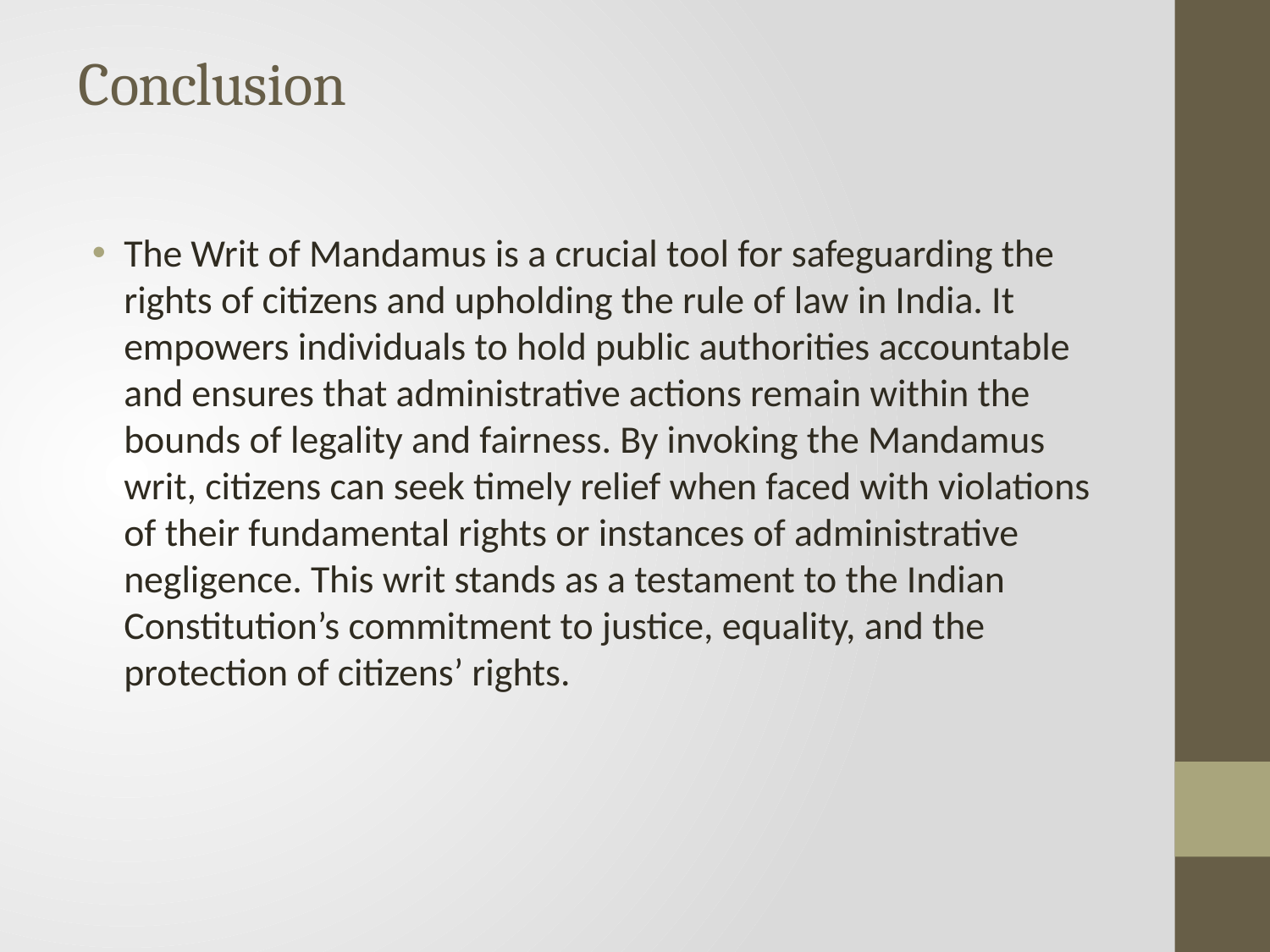

# Conclusion
The Writ of Mandamus is a crucial tool for safeguarding the rights of citizens and upholding the rule of law in India. It empowers individuals to hold public authorities accountable and ensures that administrative actions remain within the bounds of legality and fairness. By invoking the Mandamus writ, citizens can seek timely relief when faced with violations of their fundamental rights or instances of administrative negligence. This writ stands as a testament to the Indian Constitution’s commitment to justice, equality, and the protection of citizens’ rights.